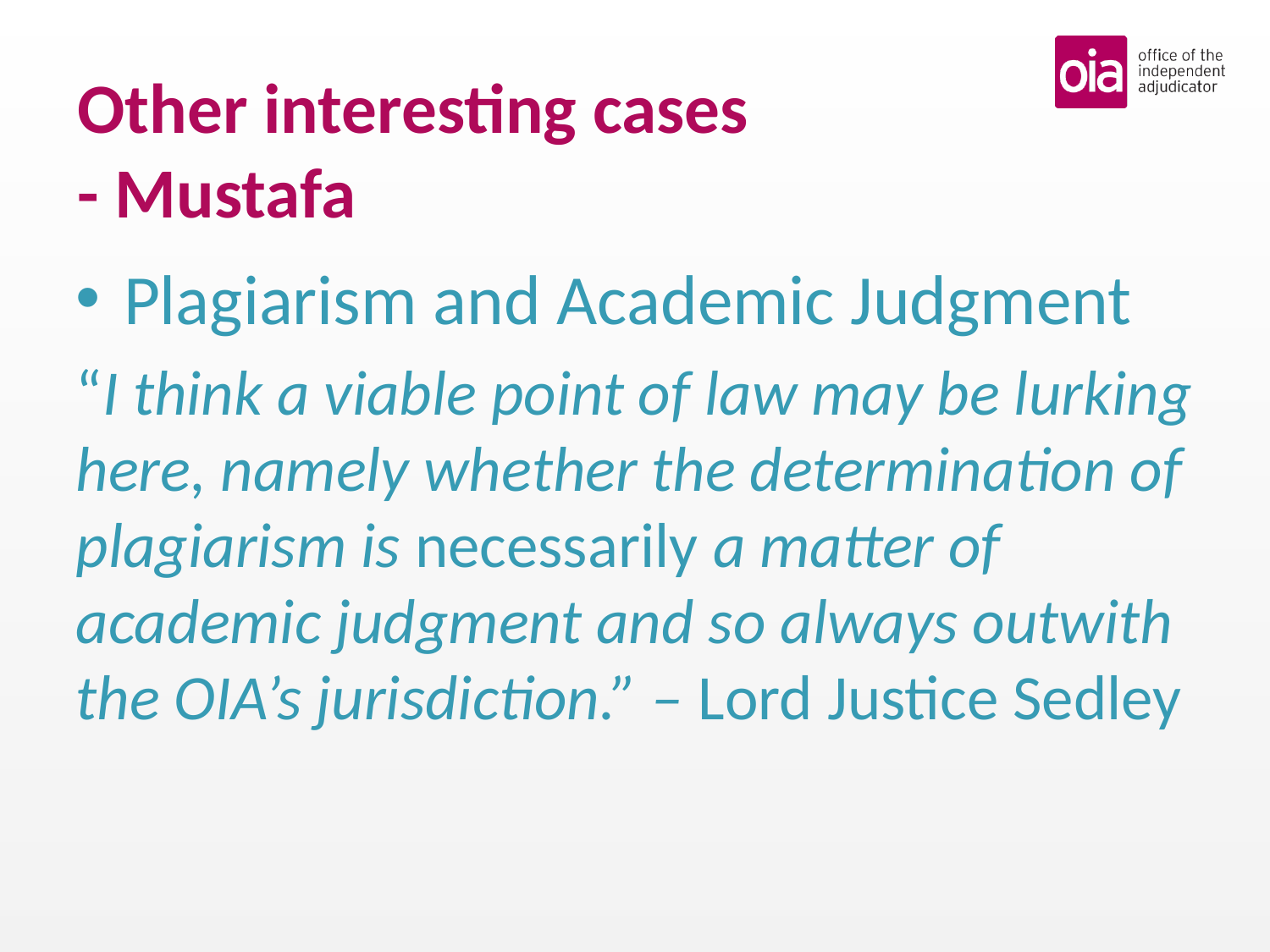

# Other interesting cases - Mustafa

Plagiarism and Academic Judgment
“I think a viable point of law may be lurking here, namely whether the determination of plagiarism is necessarily a matter of academic judgment and so always outwith the OIA’s jurisdiction.” – Lord Justice Sedley